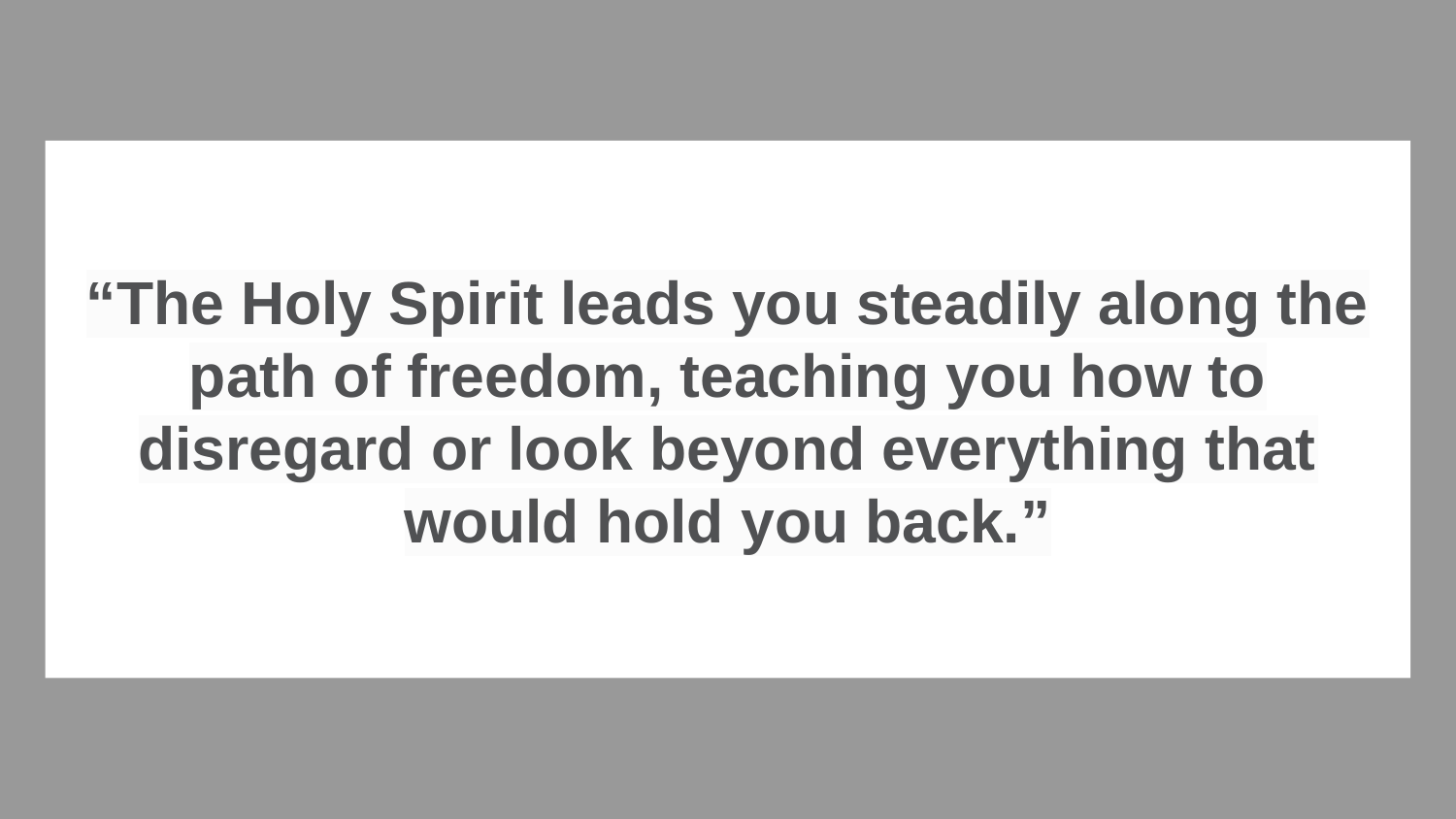

# “The Holy Spirit leads you steadily along the path of freedom, teaching you how to disregard or look beyond everything that would hold you back.”